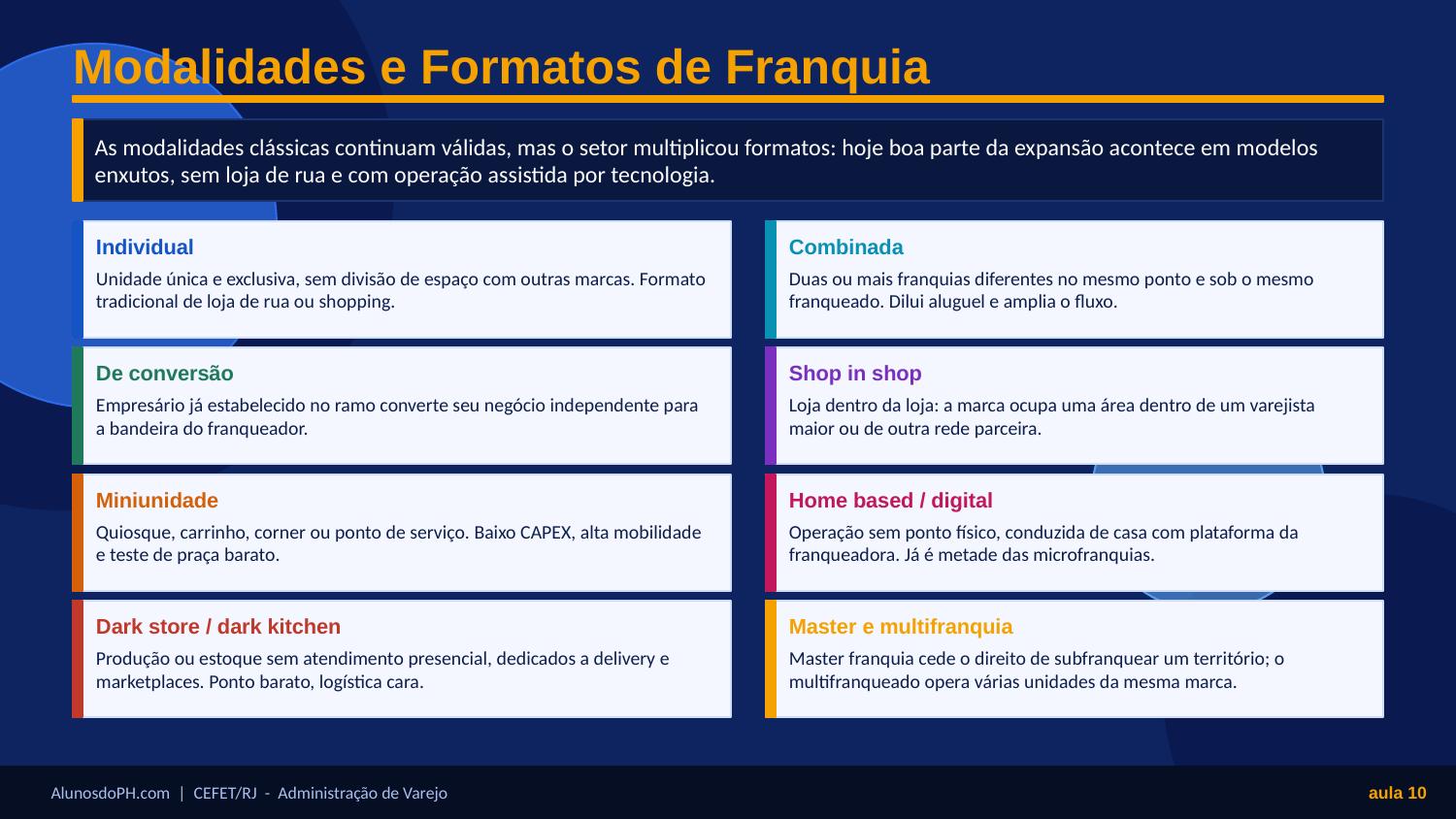

Modalidades e Formatos de Franquia

As modalidades clássicas continuam válidas, mas o setor multiplicou formatos: hoje boa parte da expansão acontece em modelos enxutos, sem loja de rua e com operação assistida por tecnologia.

Individual
Combinada
Unidade única e exclusiva, sem divisão de espaço com outras marcas. Formato tradicional de loja de rua ou shopping.
Duas ou mais franquias diferentes no mesmo ponto e sob o mesmo franqueado. Dilui aluguel e amplia o fluxo.

De conversão
Shop in shop

Empresário já estabelecido no ramo converte seu negócio independente para a bandeira do franqueador.
Loja dentro da loja: a marca ocupa uma área dentro de um varejista maior ou de outra rede parceira.

Miniunidade
Home based / digital

Quiosque, carrinho, corner ou ponto de serviço. Baixo CAPEX, alta mobilidade e teste de praça barato.
Operação sem ponto físico, conduzida de casa com plataforma da franqueadora. Já é metade das microfranquias.

Dark store / dark kitchen
Master e multifranquia
Produção ou estoque sem atendimento presencial, dedicados a delivery e marketplaces. Ponto barato, logística cara.
Master franquia cede o direito de subfranquear um território; o multifranqueado opera várias unidades da mesma marca.

AlunosdoPH.com  |  CEFET/RJ  -  Administração de Varejo
aula 10